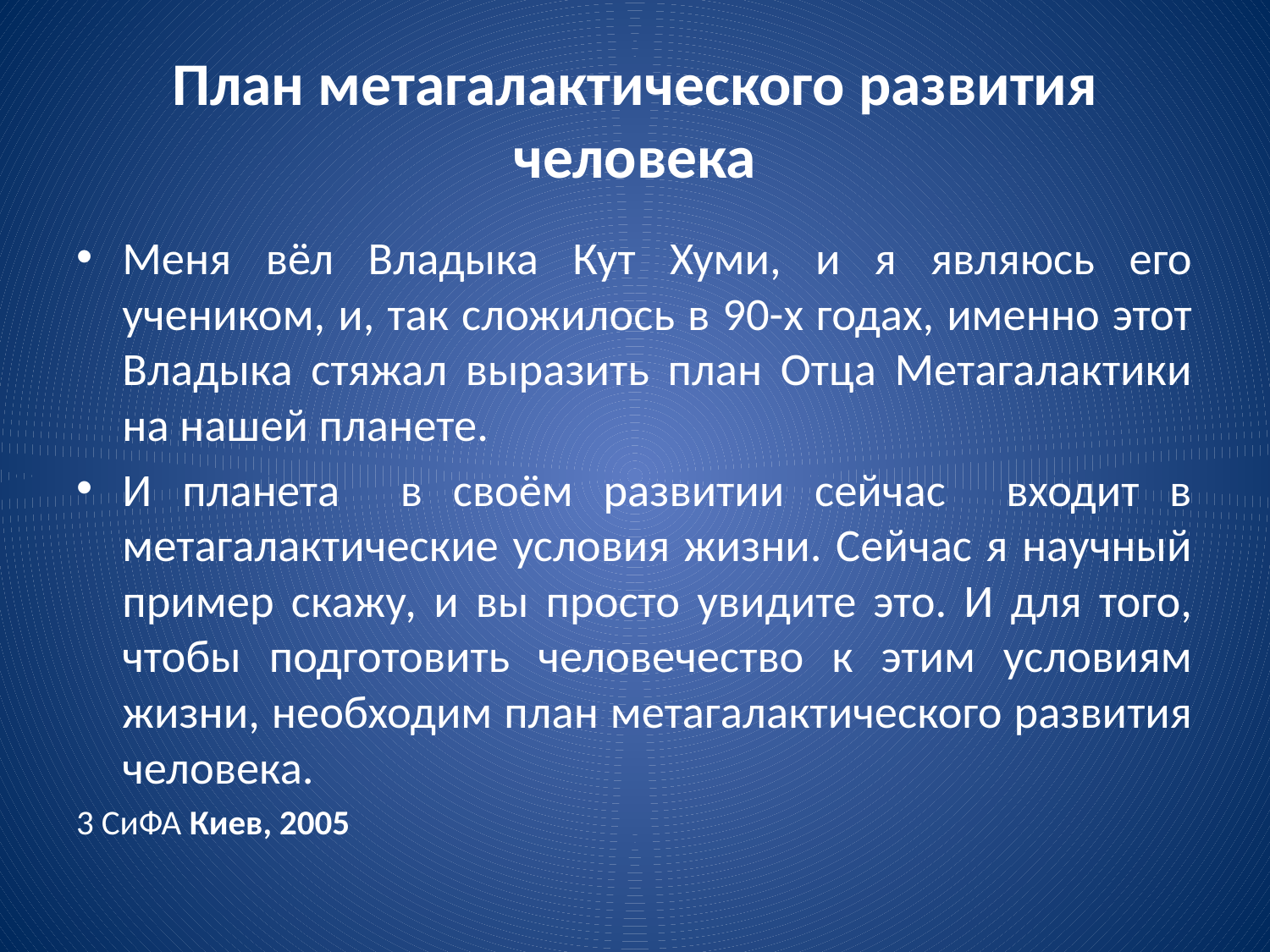

# План метагалактического развития человека
Меня вёл Владыка Кут Хуми, и я являюсь его учеником, и, так сложилось в 90-х годах, именно этот Владыка стяжал выразить план Отца Метагалактики на нашей планете.
И планета  в своём развитии сейчас  входит в метагалактические условия жизни. Сейчас я научный пример скажу, и вы просто увидите это. И для того, чтобы подготовить человечество к этим условиям жизни, необходим план метагалактического развития человека.
3 СиФА Киев, 2005